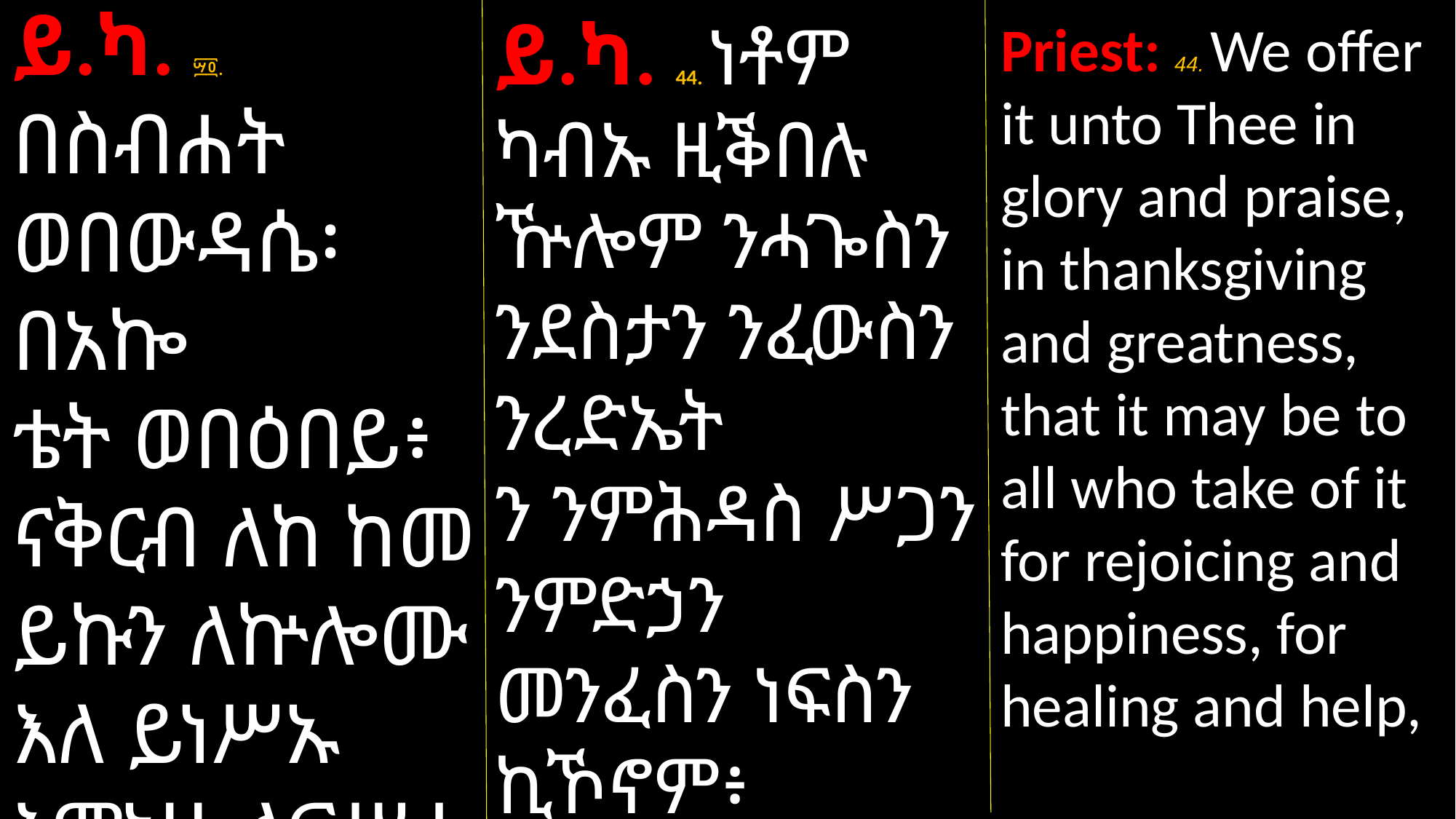

ይ.ካ. ፵፬. በስብሐት ወበውዳሴ፡ በአኰ
ቴት ወበዕበይ፥ ናቅርብ ለከ ከመ ይኩን ለኵሎሙ እለ ይነሥኡ እምኔሁ ለፍሥሐ ወለኀሤት፡
ይ.ካ. 44. ነቶም ካብኡ ዚቕበሉ ዅሎም ንሓጐስን ንደስታን ንፈውስን ንረድኤት
ን ንምሕዳስ ሥጋን ንምድኃን መንፈስን ነፍስን ኪኾኖም፥ ብምስጋናን ብውዳሴን
Priest: 44. We offer it unto Thee in glory and praise, in thanksgiving and greatness, that it may be to all who take of it for rejoicing and happiness, for healing and help,